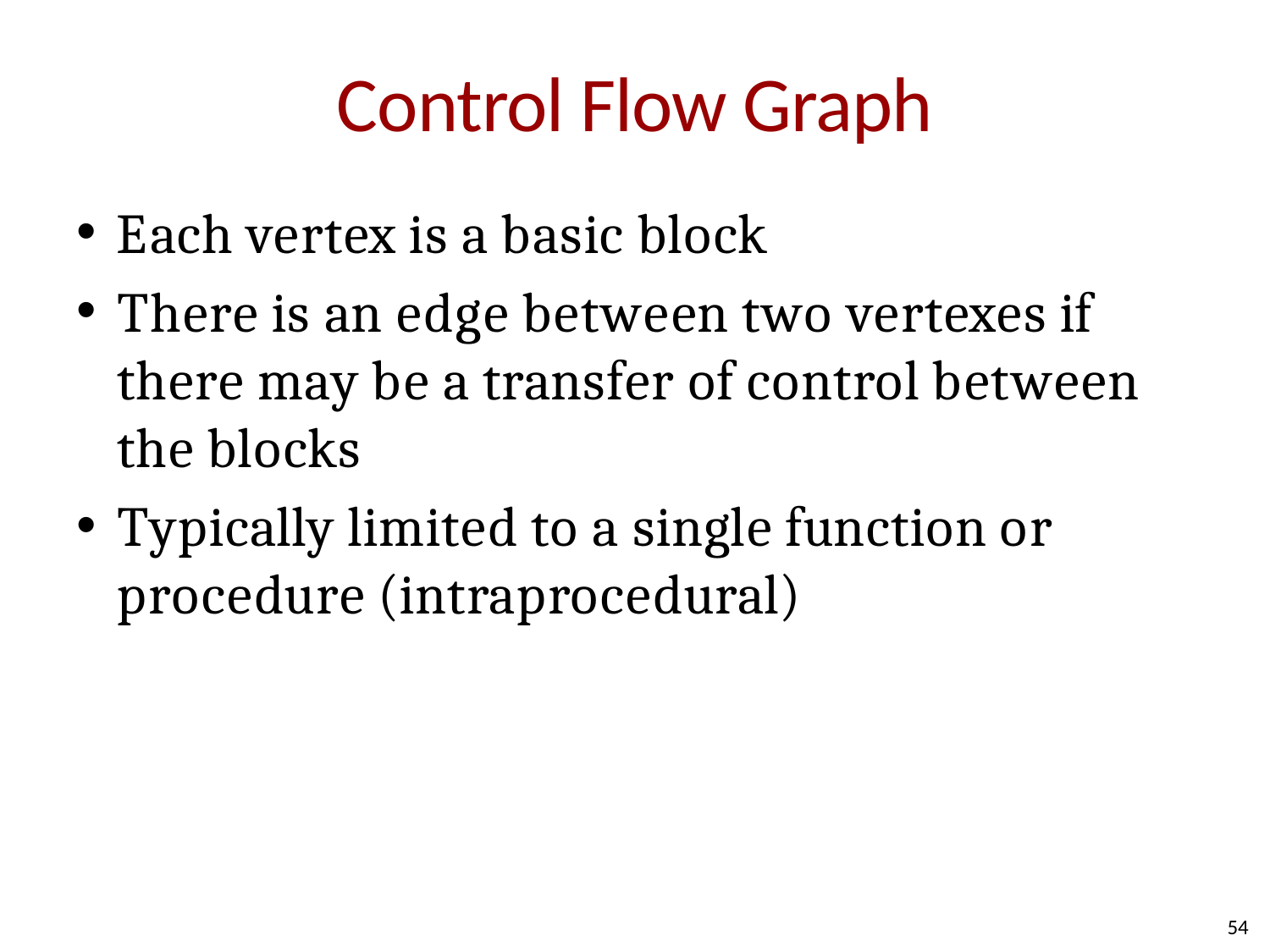

# Control Flow Graph
Each vertex is a basic block
There is an edge between two vertexes if there may be a transfer of control between the blocks
Typically limited to a single function or procedure (intraprocedural)
54